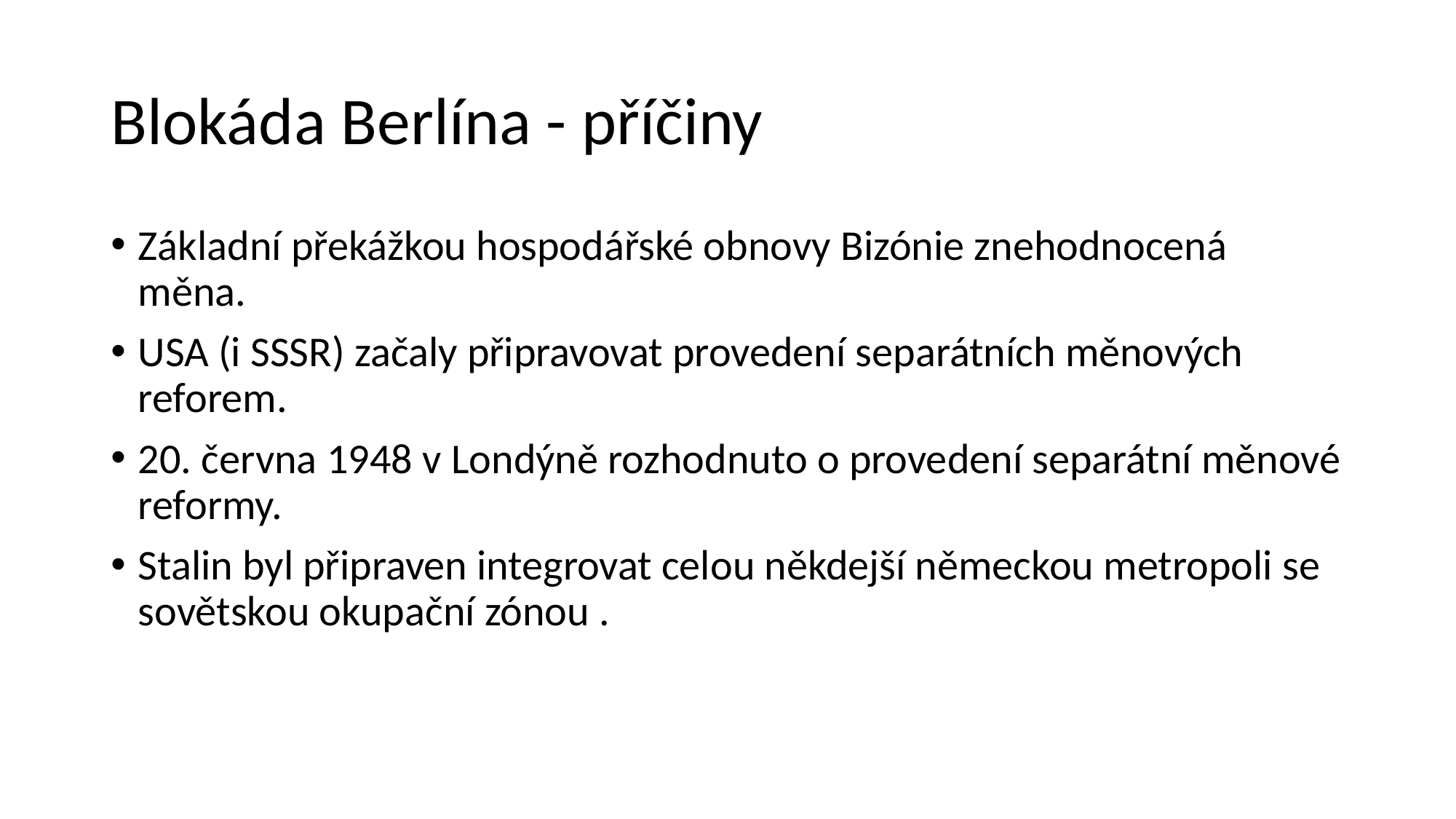

# Blokáda Berlína - příčiny
Základní překážkou hospodářské obnovy Bizónie znehodnocená měna.
USA (i SSSR) začaly připravovat provedení separátních měnových reforem.
20. června 1948 v Londýně rozhodnuto o provedení separátní měnové reformy.
Stalin byl připraven integrovat celou někdejší německou metropoli se sovětskou okupační zónou .